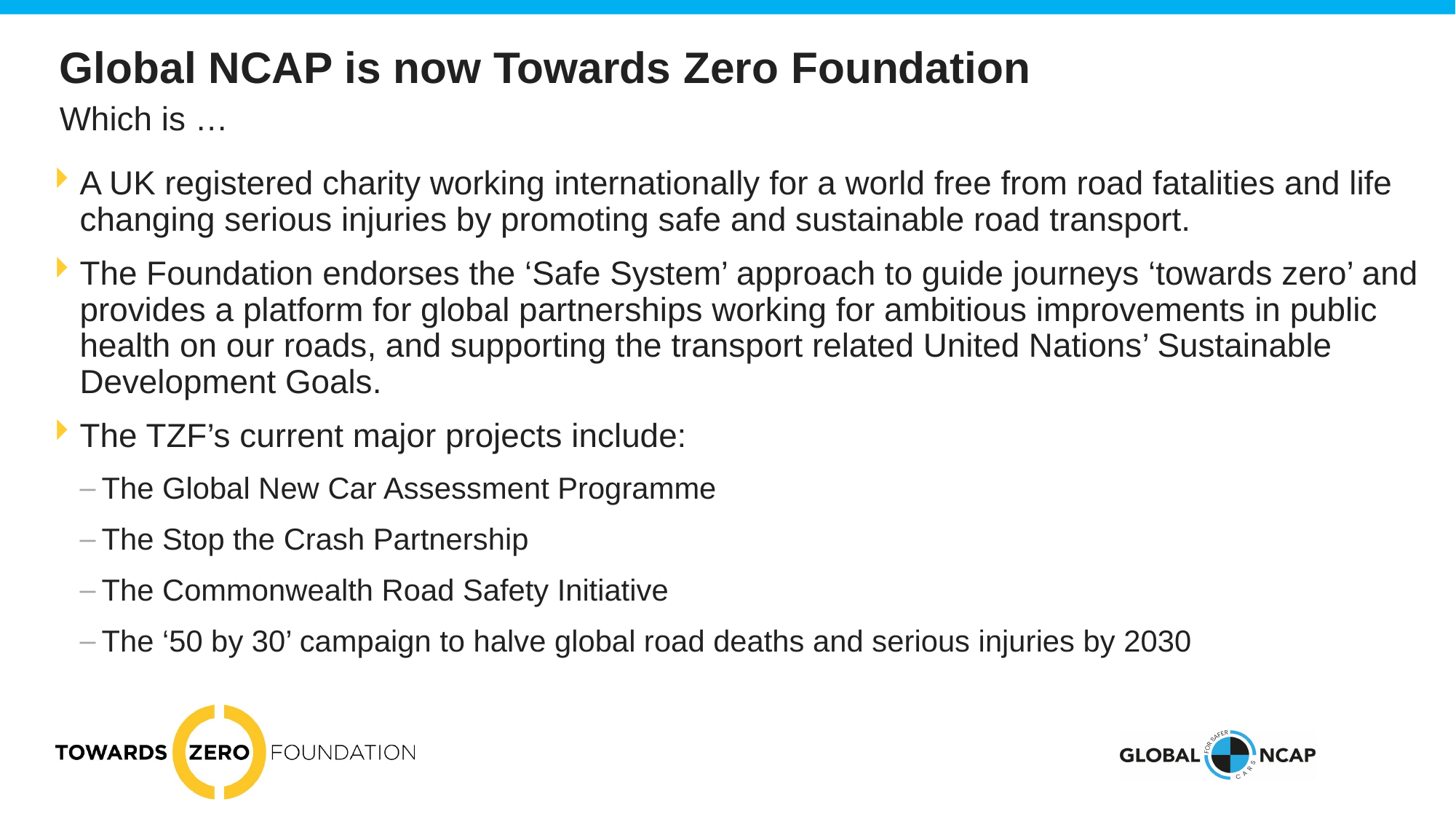

# Global NCAP is now Towards Zero Foundation
Which is …
A UK registered charity working internationally for a world free from road fatalities and life changing serious injuries by promoting safe and sustainable road transport.
The Foundation endorses the ‘Safe System’ approach to guide journeys ‘towards zero’ and provides a platform for global partnerships working for ambitious improvements in public health on our roads, and supporting the transport related United Nations’ Sustainable Development Goals.
The TZF’s current major projects include:
The Global New Car Assessment Programme
The Stop the Crash Partnership
The Commonwealth Road Safety Initiative
The ‘50 by 30’ campaign to halve global road deaths and serious injuries by 2030